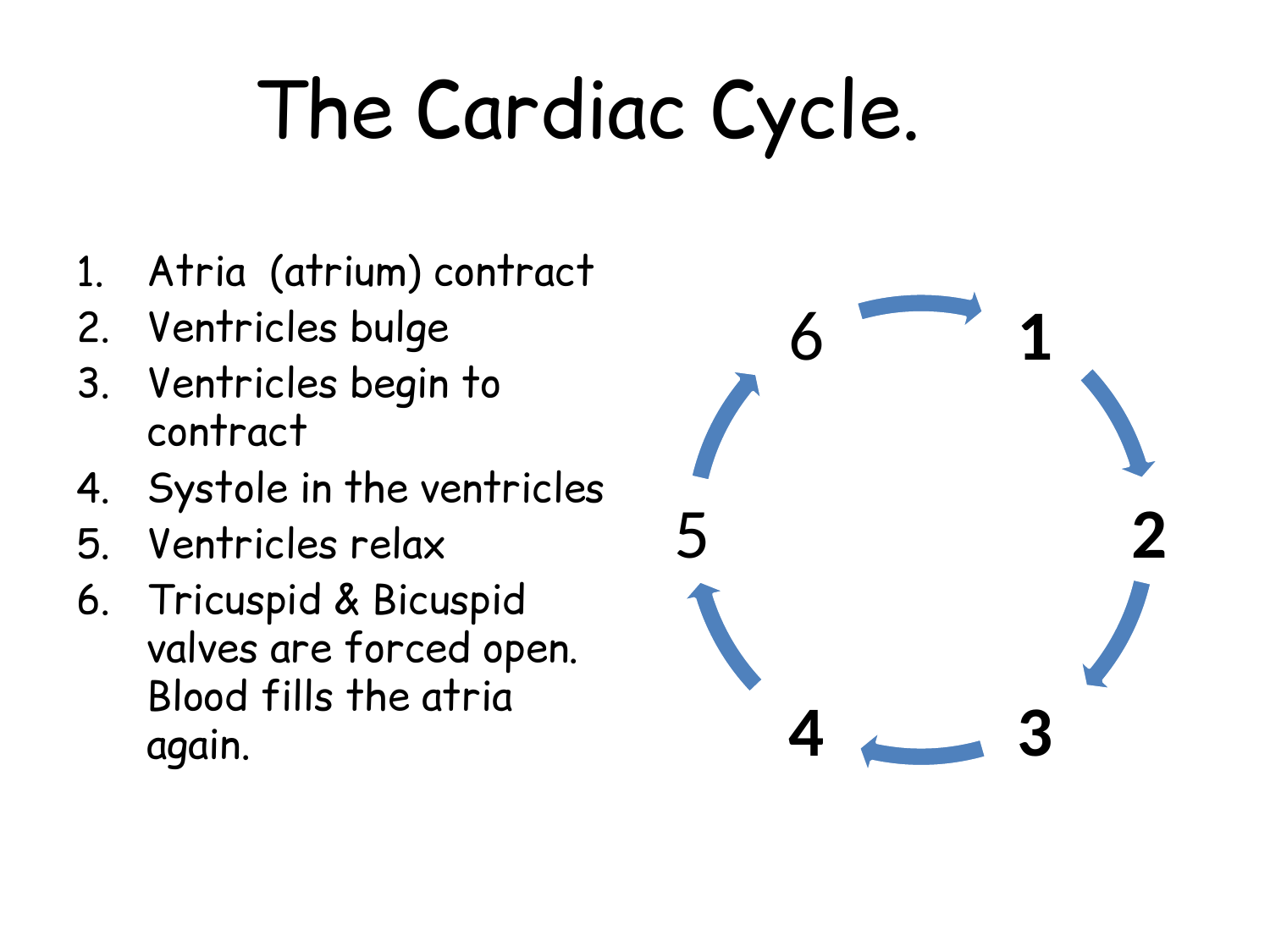

# The Cardiac Cycle.
1
2
3
4
5
6
Atria  (atrium) contract
Ventricles bulge
Ventricles begin to contract
Systole in the ventricles
Ventricles relax
Tricuspid & Bicuspid valves are forced open. Blood fills the atria again.